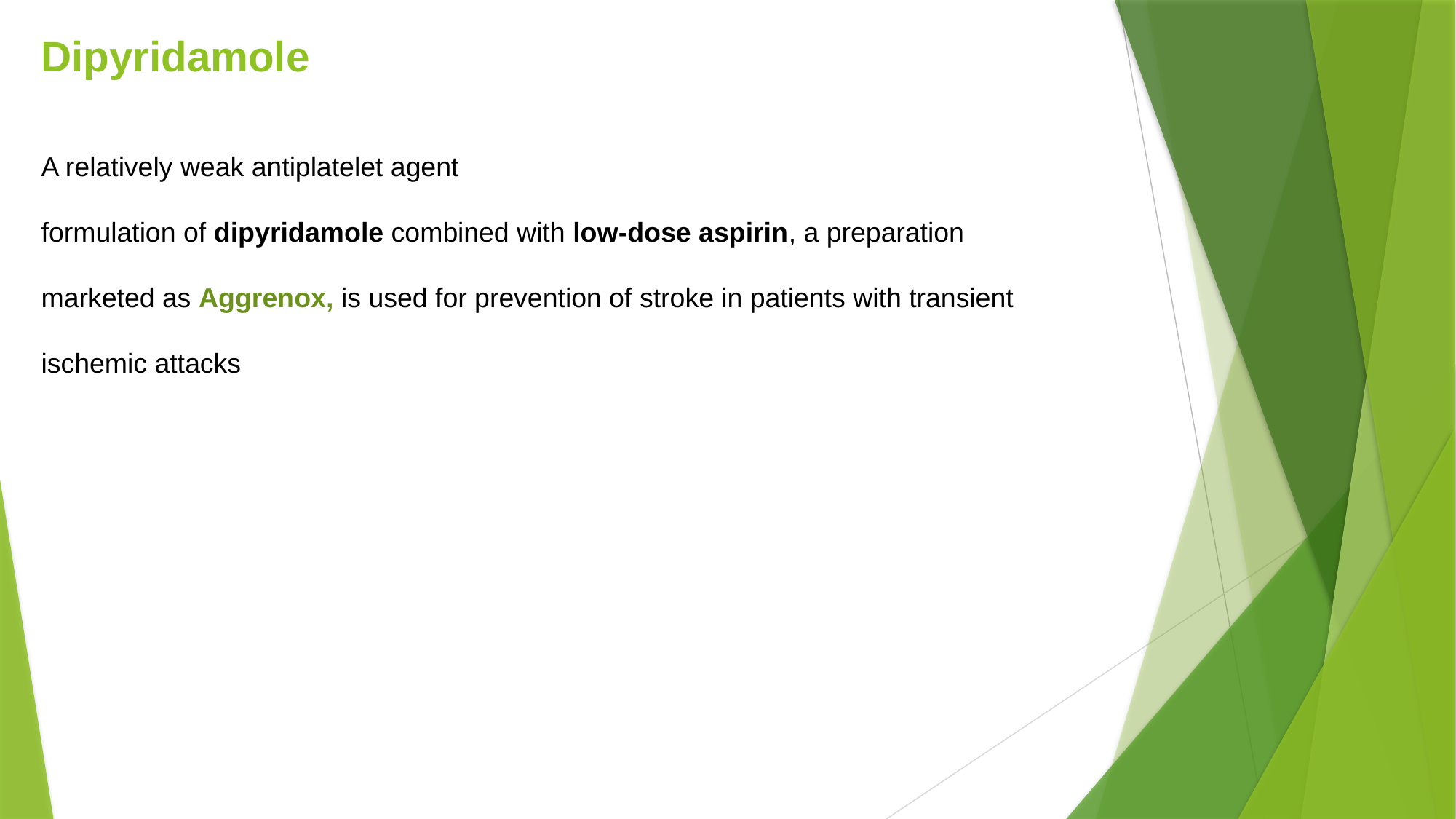

Dipyridamole

A relatively weak antiplatelet agent
formulation of dipyridamole combined with low-dose aspirin, a preparation
marketed as Aggrenox, is used for prevention of stroke in patients with transient ischemic attacks